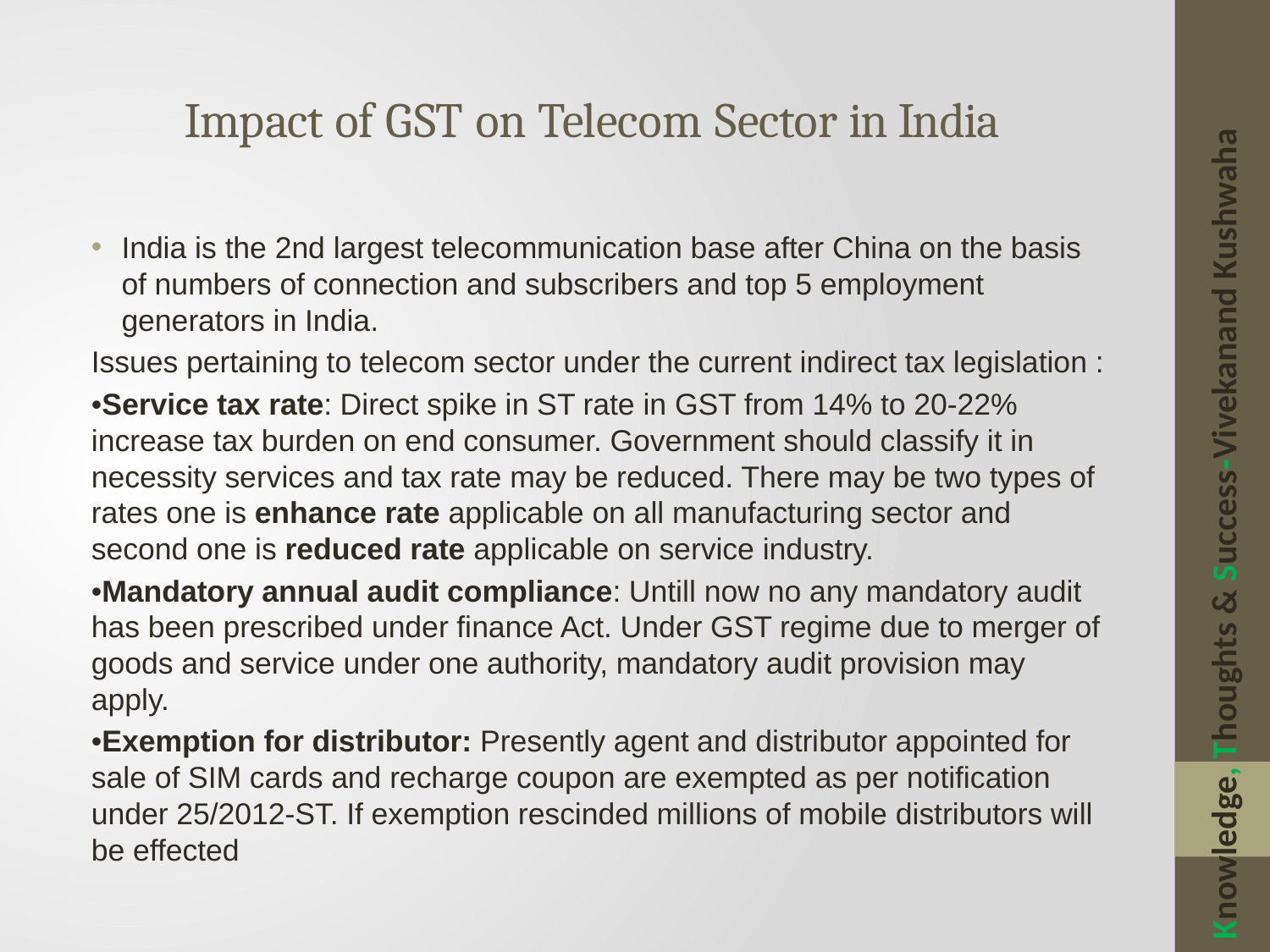

# Impact of GST on Telecom Sector in India
India is the 2nd largest telecommunication base after China on the basis of numbers of connection and subscribers and top 5 employment generators in India.
Issues pertaining to telecom sector under the current indirect tax legislation :
•Service tax rate: Direct spike in ST rate in GST from 14% to 20-22% increase tax burden on end consumer. Government should classify it in necessity services and tax rate may be reduced. There may be two types of rates one is enhance rate applicable on all manufacturing sector and second one is reduced rate applicable on service industry.
•Mandatory annual audit compliance: Untill now no any mandatory audit has been prescribed under finance Act. Under GST regime due to merger of goods and service under one authority, mandatory audit provision may apply.
•Exemption for distributor: Presently agent and distributor appointed for sale of SIM cards and recharge coupon are exempted as per notification under 25/2012-ST. If exemption rescinded millions of mobile distributors will be effected
Knowledge, Thoughts & Success-Vivekanand Kushwaha